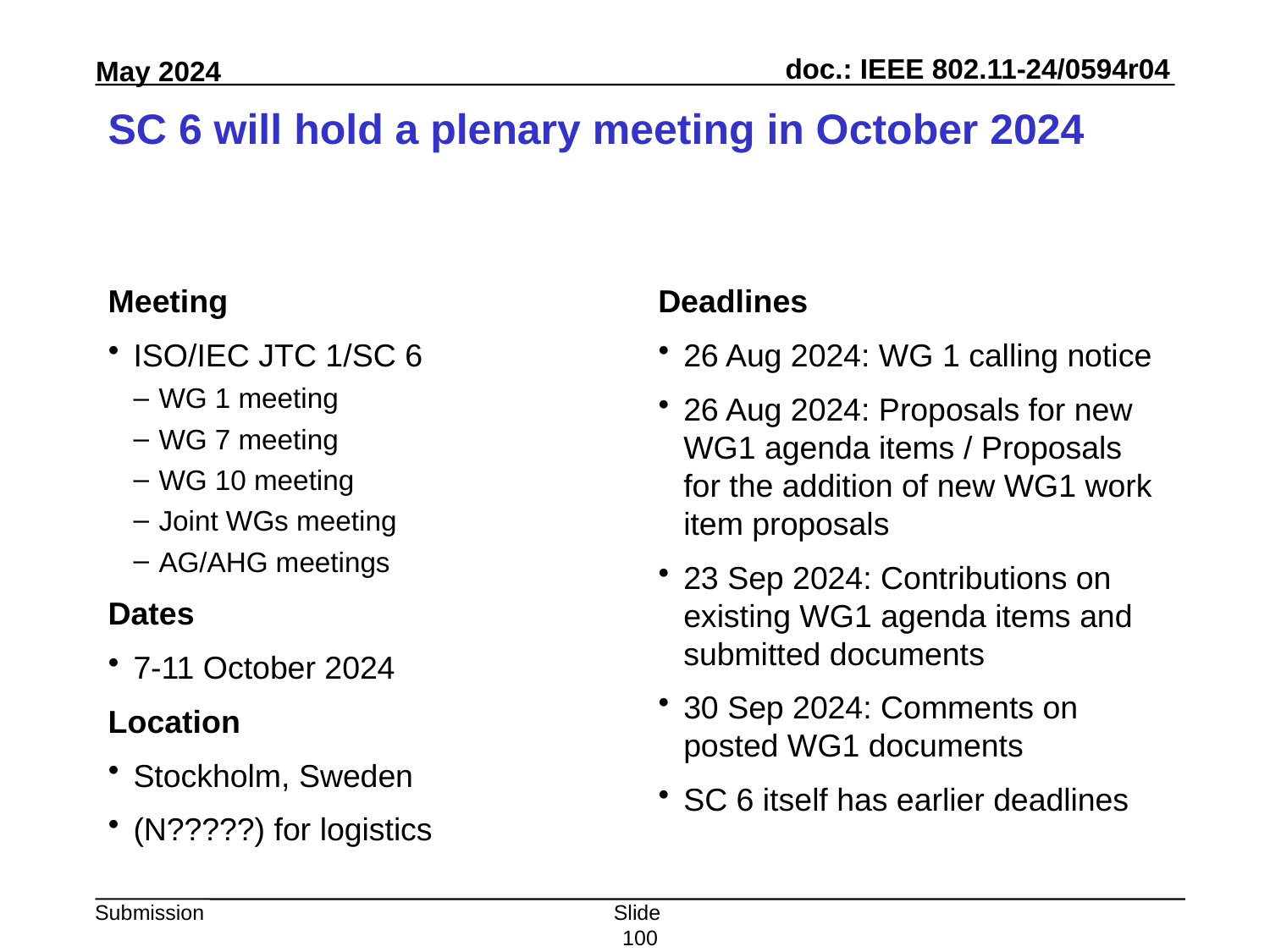

# SC 6 will hold a plenary meeting in October 2024
Meeting
ISO/IEC JTC 1/SC 6
WG 1 meeting
WG 7 meeting
WG 10 meeting
Joint WGs meeting
AG/AHG meetings
Dates
7-11 October 2024
Location
Stockholm, Sweden
(N?????) for logistics

Deadlines
26 Aug 2024: WG 1 calling notice
26 Aug 2024: Proposals for new WG1 agenda items / Proposals for the addition of new WG1 work item proposals
23 Sep 2024: Contributions on existing WG1 agenda items and submitted documents
30 Sep 2024: Comments on posted WG1 documents
SC 6 itself has earlier deadlines

Slide 100
Peter Yee, AKAYLA